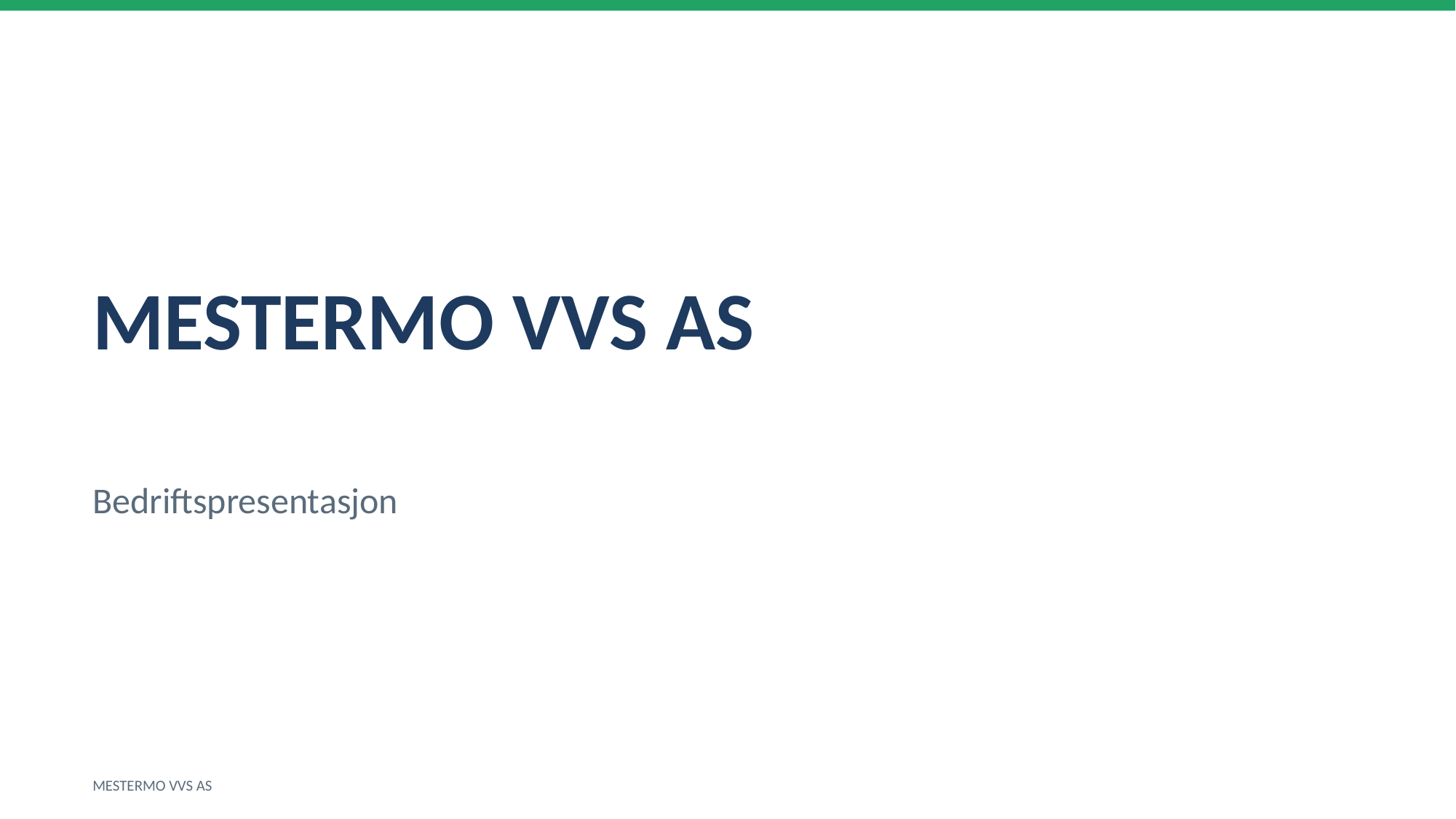

MESTERMO VVS AS
Bedriftspresentasjon
MESTERMO VVS AS